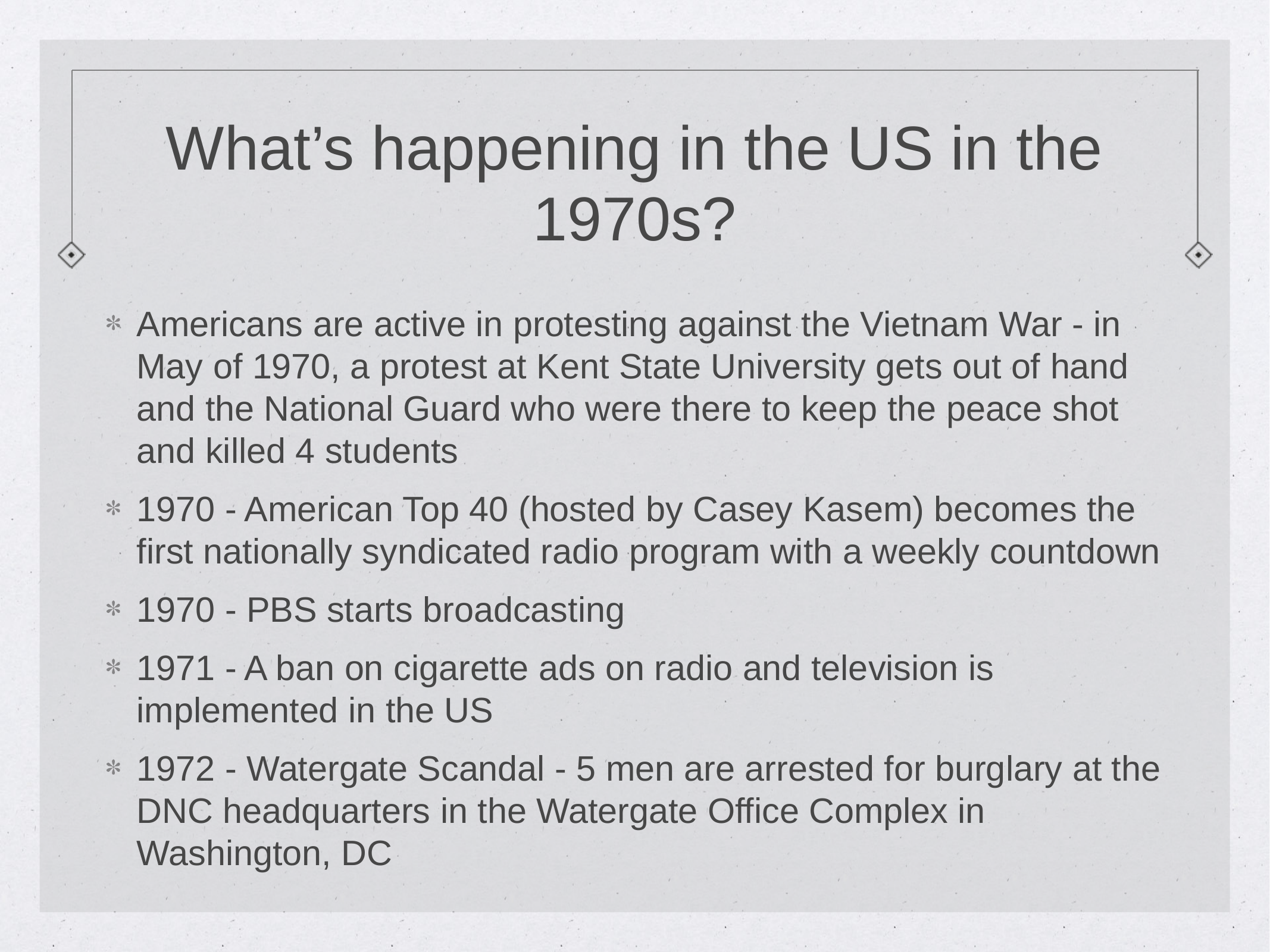

# What’s happening in the US in the 1970s?
Americans are active in protesting against the Vietnam War - in May of 1970, a protest at Kent State University gets out of hand and the National Guard who were there to keep the peace shot and killed 4 students
1970 - American Top 40 (hosted by Casey Kasem) becomes the first nationally syndicated radio program with a weekly countdown
1970 - PBS starts broadcasting
1971 - A ban on cigarette ads on radio and television is implemented in the US
1972 - Watergate Scandal - 5 men are arrested for burglary at the DNC headquarters in the Watergate Office Complex in Washington, DC